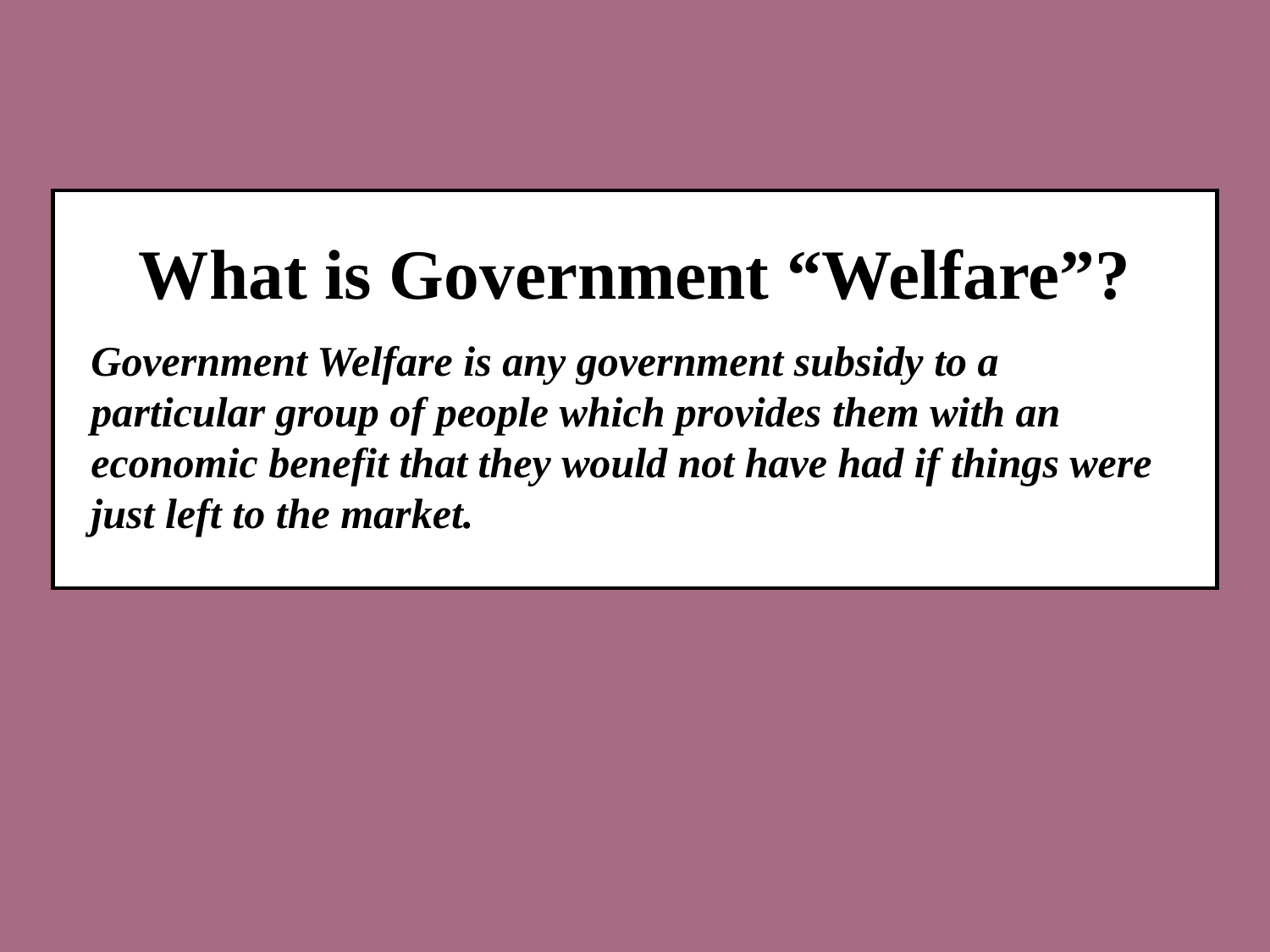

What is Government “Welfare”?
Government Welfare is any government subsidy to a particular group of people which provides them with an economic benefit that they would not have had if things were just left to the market.